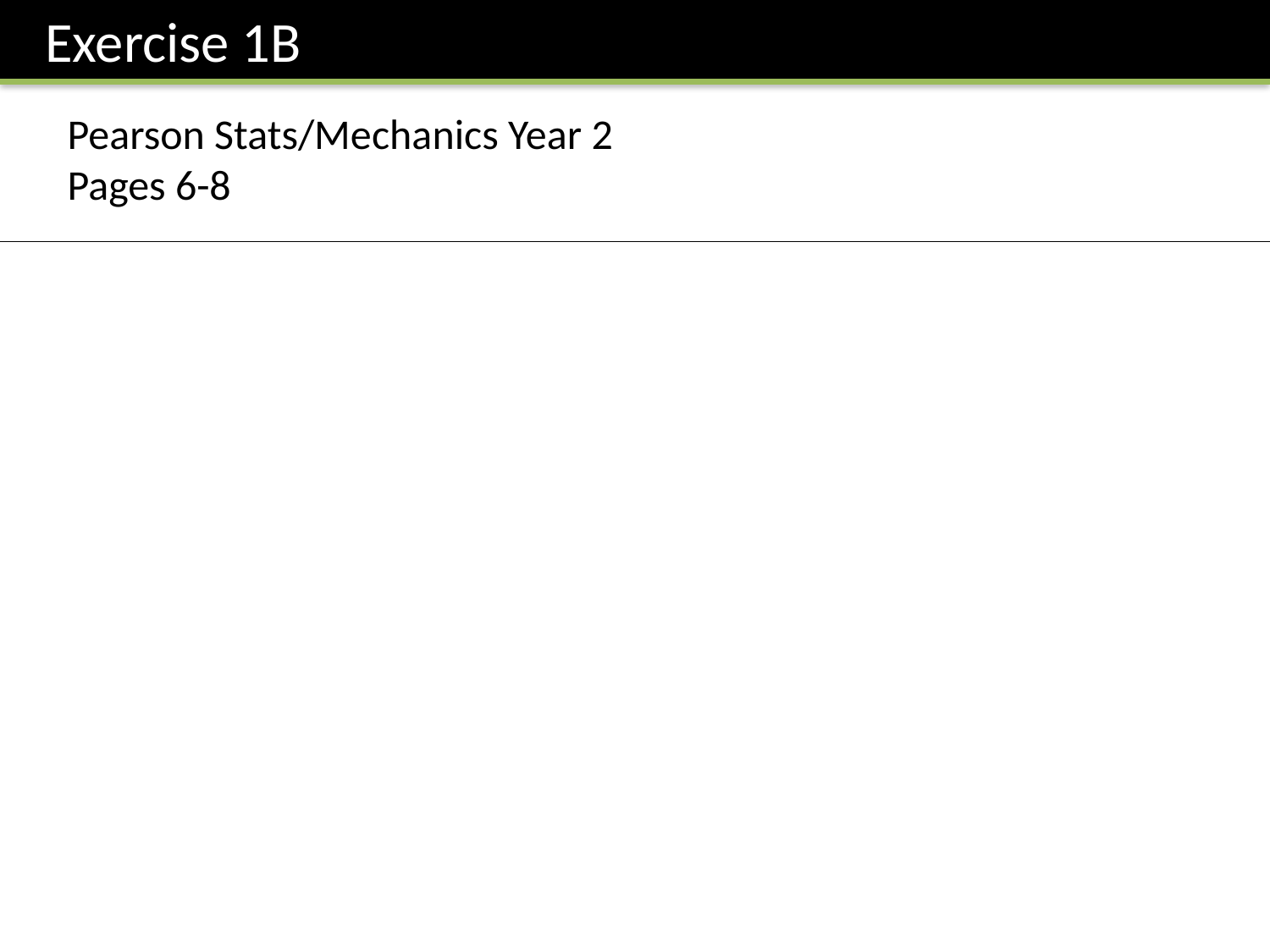

Exercise 1B
Pearson Stats/Mechanics Year 2
Pages 6-8